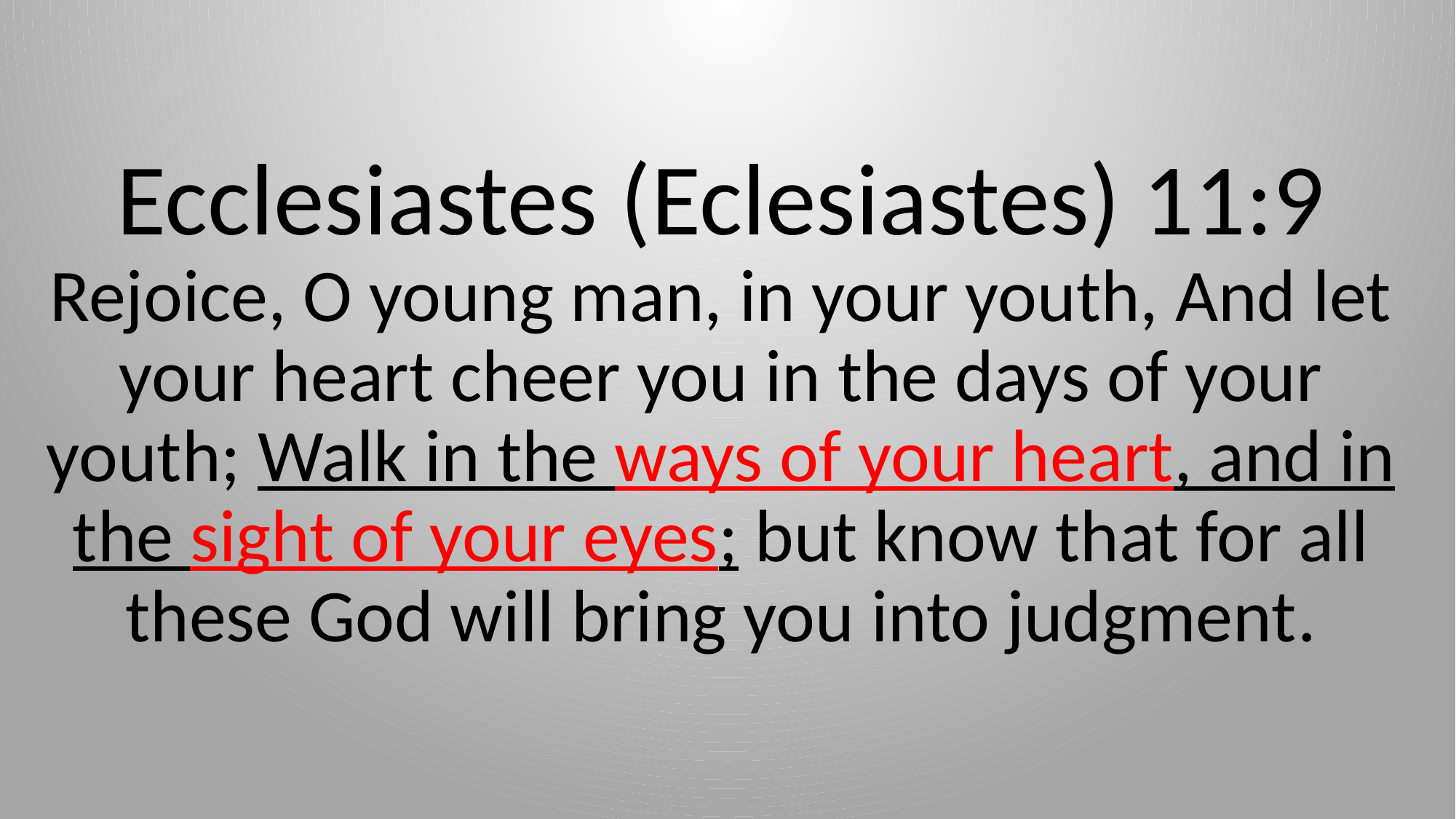

# Ecclesiastes (Eclesiastes) 11:9 Rejoice, O young man, in your youth, And let your heart cheer you in the days of your youth; Walk in the ways of your heart, and in the sight of your eyes; but know that for all these God will bring you into judgment.